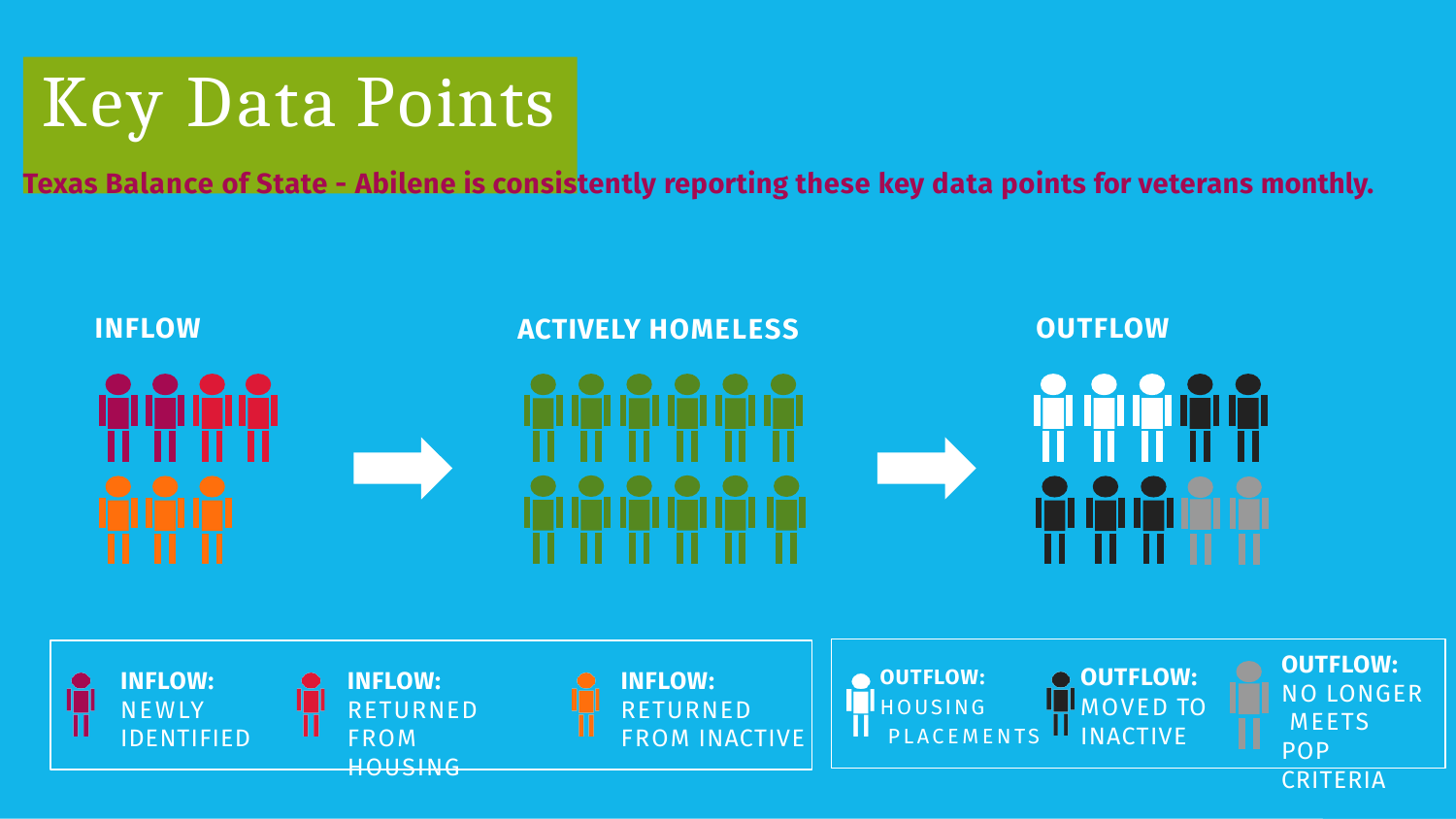

# Key Data Points
Texas Balance of State - Abilene is consistently reporting these key data points for veterans monthly.
INFLOW
OUTFLOW
ACTIVELY HOMELESS

OUTFLOW:  NO LONGER  MEETS POP  CRITERIA

INFLOW:  NEWLY  IDENTIFIED
INFLOW:  RETURNED  FROM HOUSING
OUTFLOW:	OUTFLOW:
HOUSING	MOVED TO  PLACEMENTS	INACTIVE
INFLOW:  RETURNED  FROM INACTIVE